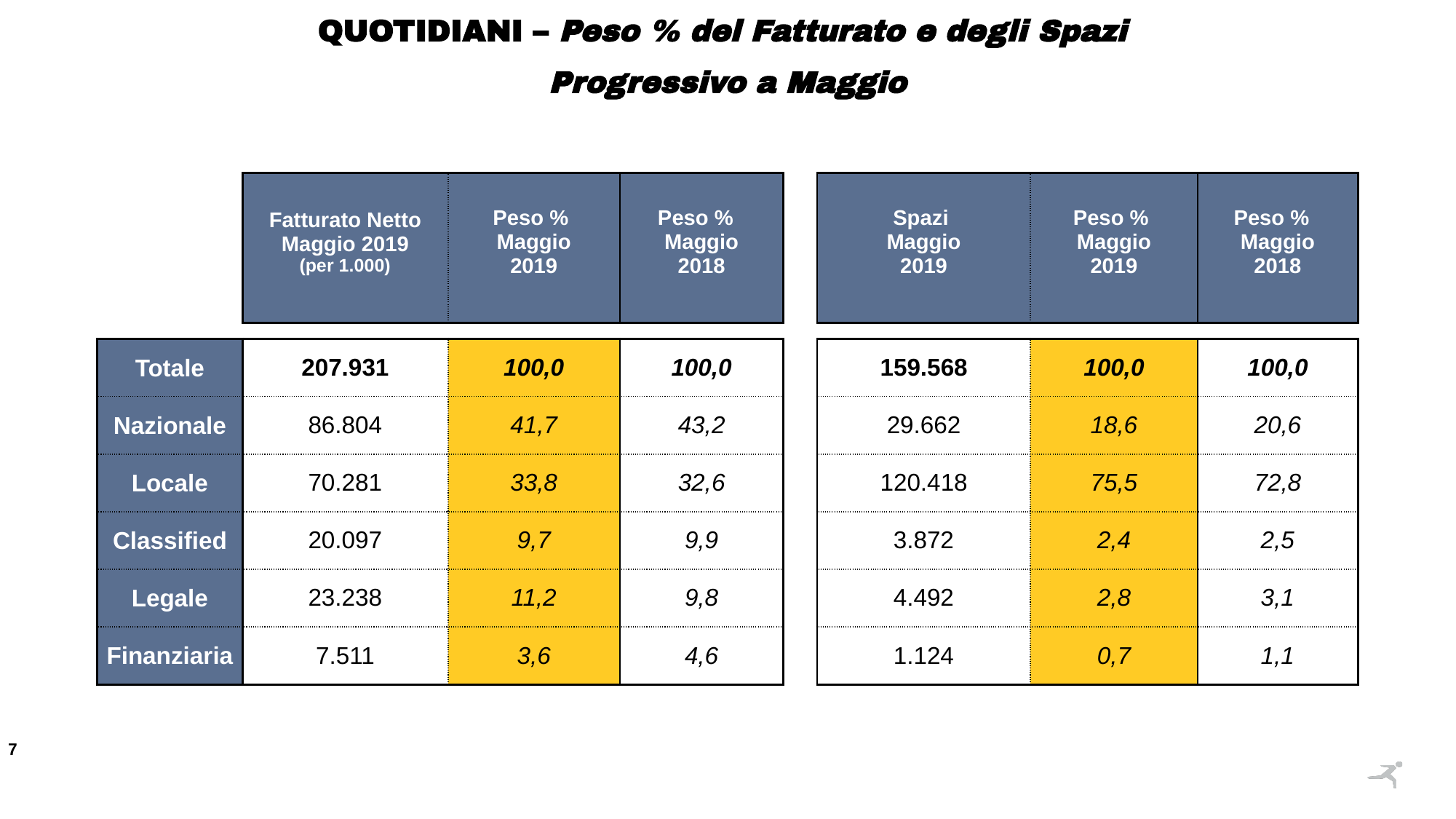

QUOTIDIANI – Peso % del Fatturato e degli Spazi
Progressivo a Maggio
|  | Fatturato Netto Maggio 2019 (per 1.000) | Peso % Maggio 2019 | Peso % Maggio 2018 |  | Spazi Maggio 2019 | Peso % Maggio 2019 | Peso % Maggio 2018 |
| --- | --- | --- | --- | --- | --- | --- | --- |
|  |  |  |  |  |  |  |  |
| Totale | 207.931 | 100,0 | 100,0 |  | 159.568 | 100,0 | 100,0 |
| Nazionale | 86.804 | 41,7 | 43,2 |  | 29.662 | 18,6 | 20,6 |
| Locale | 70.281 | 33,8 | 32,6 |  | 120.418 | 75,5 | 72,8 |
| Classified | 20.097 | 9,7 | 9,9 |  | 3.872 | 2,4 | 2,5 |
| Legale | 23.238 | 11,2 | 9,8 |  | 4.492 | 2,8 | 3,1 |
| Finanziaria | 7.511 | 3,6 | 4,6 |  | 1.124 | 0,7 | 1,1 |